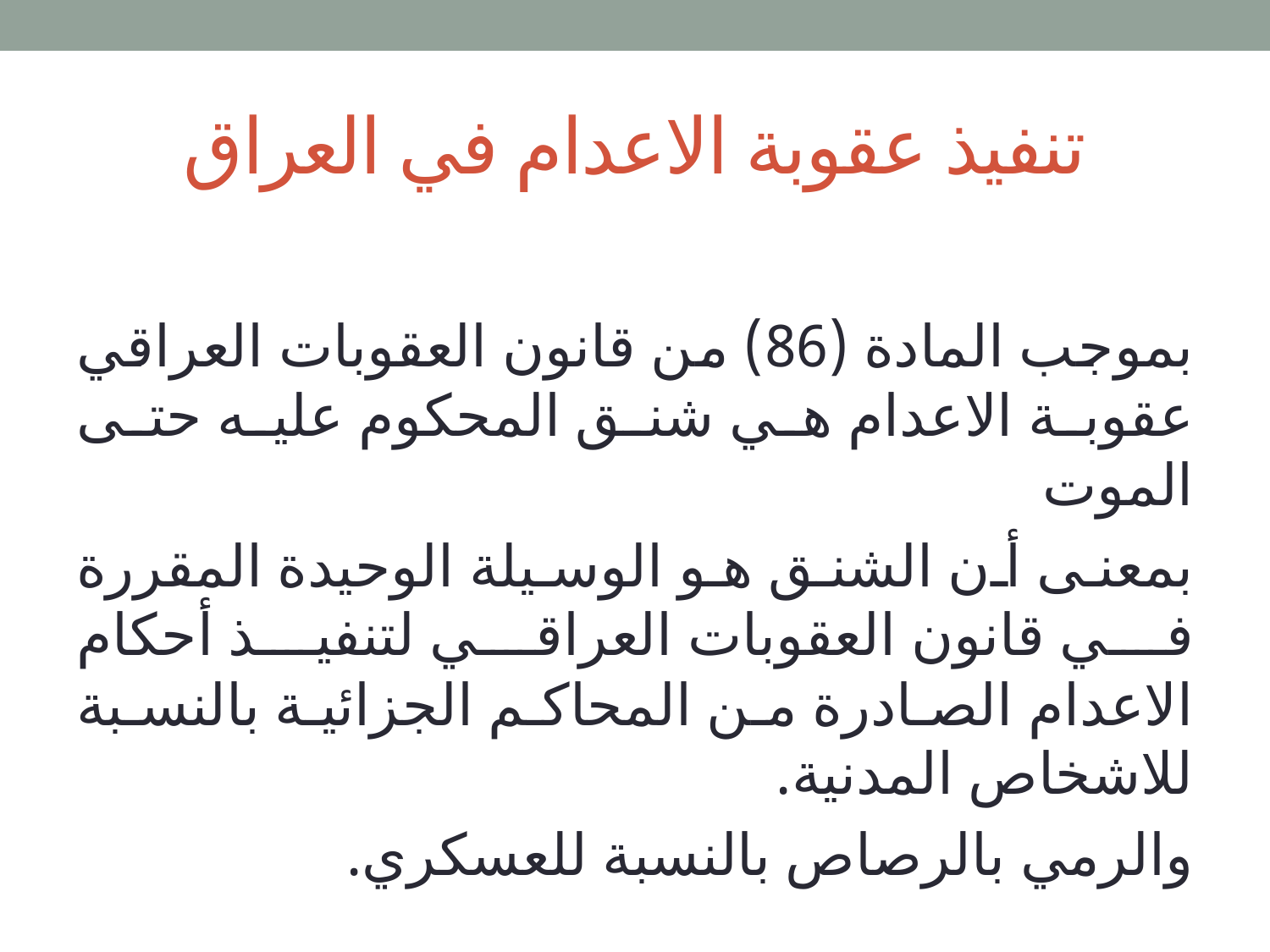

# تنفيذ عقوبة الاعدام في العراق

بموجب المادة (86) من قانون العقوبات العراقي عقوبة الاعدام هي شنق المحكوم عليه حتى الموت
بمعنى أن الشنق هو الوسيلة الوحيدة المقررة في قانون العقوبات العراقي لتنفيذ أحكام الاعدام الصادرة من المحاكم الجزائية بالنسبة للاشخاص المدنية.
والرمي بالرصاص بالنسبة للعسكري.